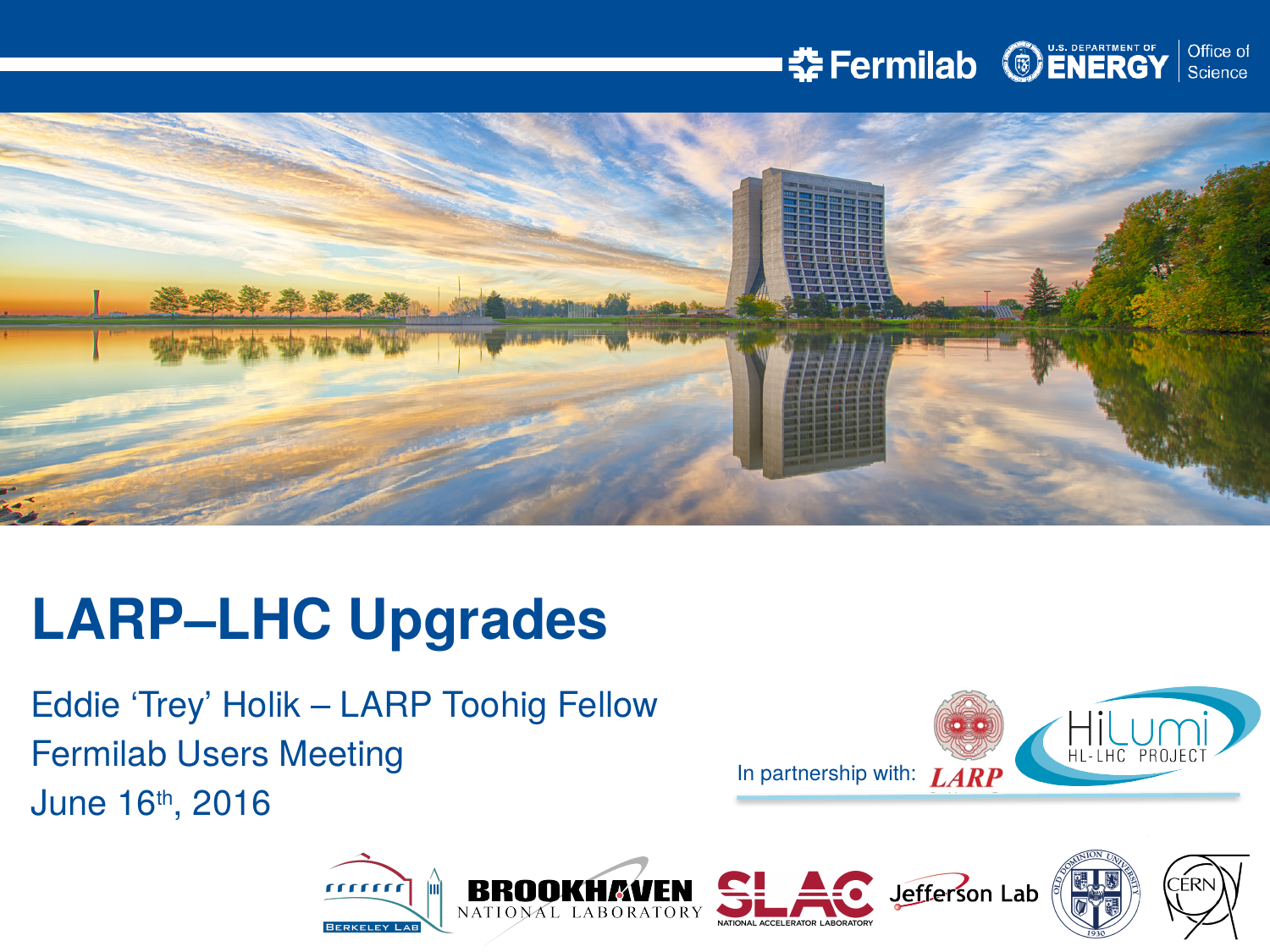

LARP–LHC Upgrades
Eddie ‘Trey’ Holik – LARP Toohig Fellow
Fermilab Users Meeting
June 16th, 2016